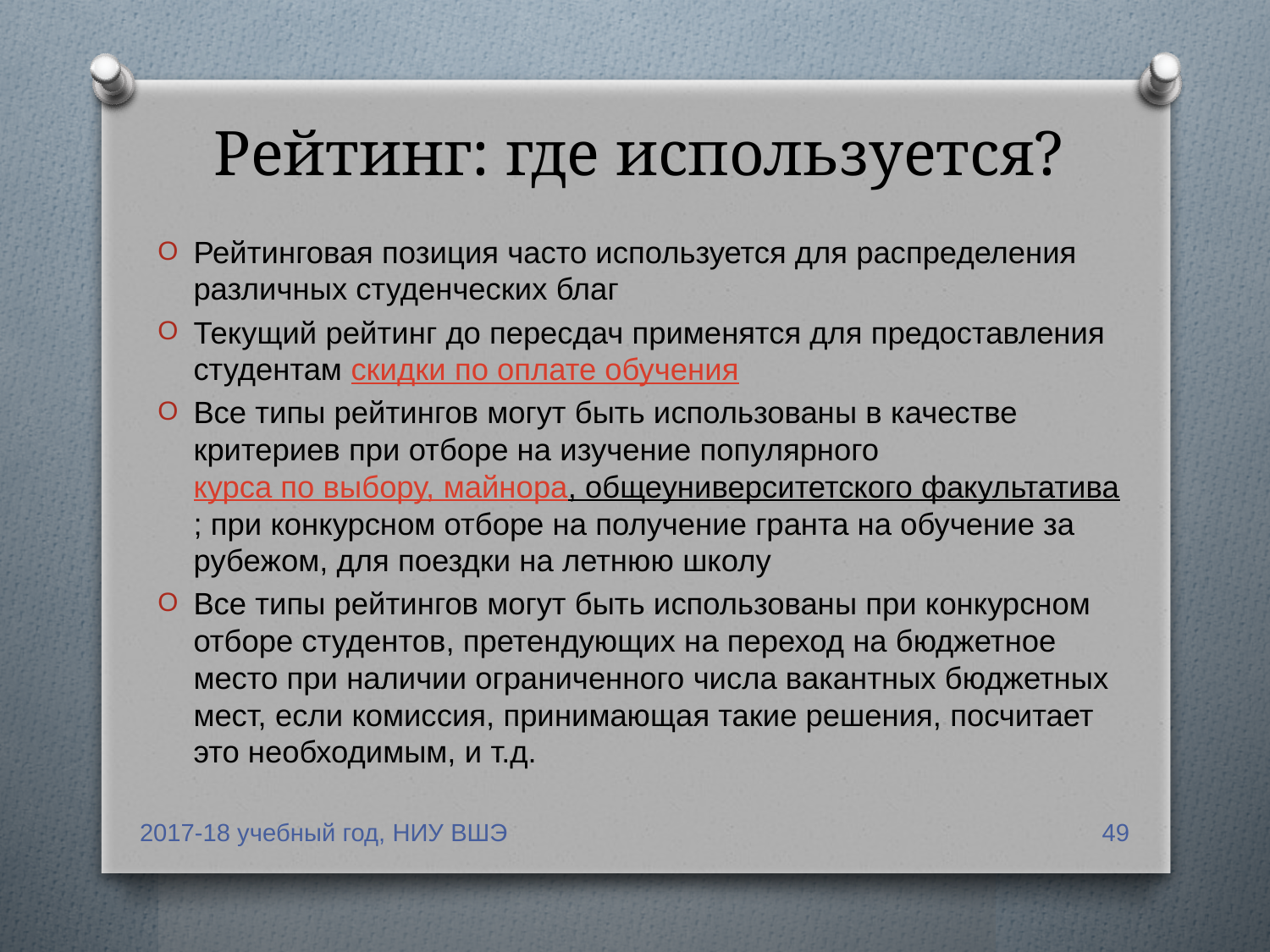

# Рейтинг: где используется?
Рейтинговая позиция часто используется для распределения различных студенческих благ
Текущий рейтинг до пересдач применятся для предоставления студентам скидки по оплате обучения
Все типы рейтингов могут быть использованы в качестве критериев при отборе на изучение популярного курса по выбору, майнора, общеуниверситетского факультатива; при конкурсном отборе на получение гранта на обучение за рубежом, для поездки на летнюю школу
Все типы рейтингов могут быть использованы при конкурсном отборе студентов, претендующих на переход на бюджетное место при наличии ограниченного числа вакантных бюджетных мест, если комиссия, принимающая такие решения, посчитает это необходимым, и т.д.
2017-18 учебный год, НИУ ВШЭ
49